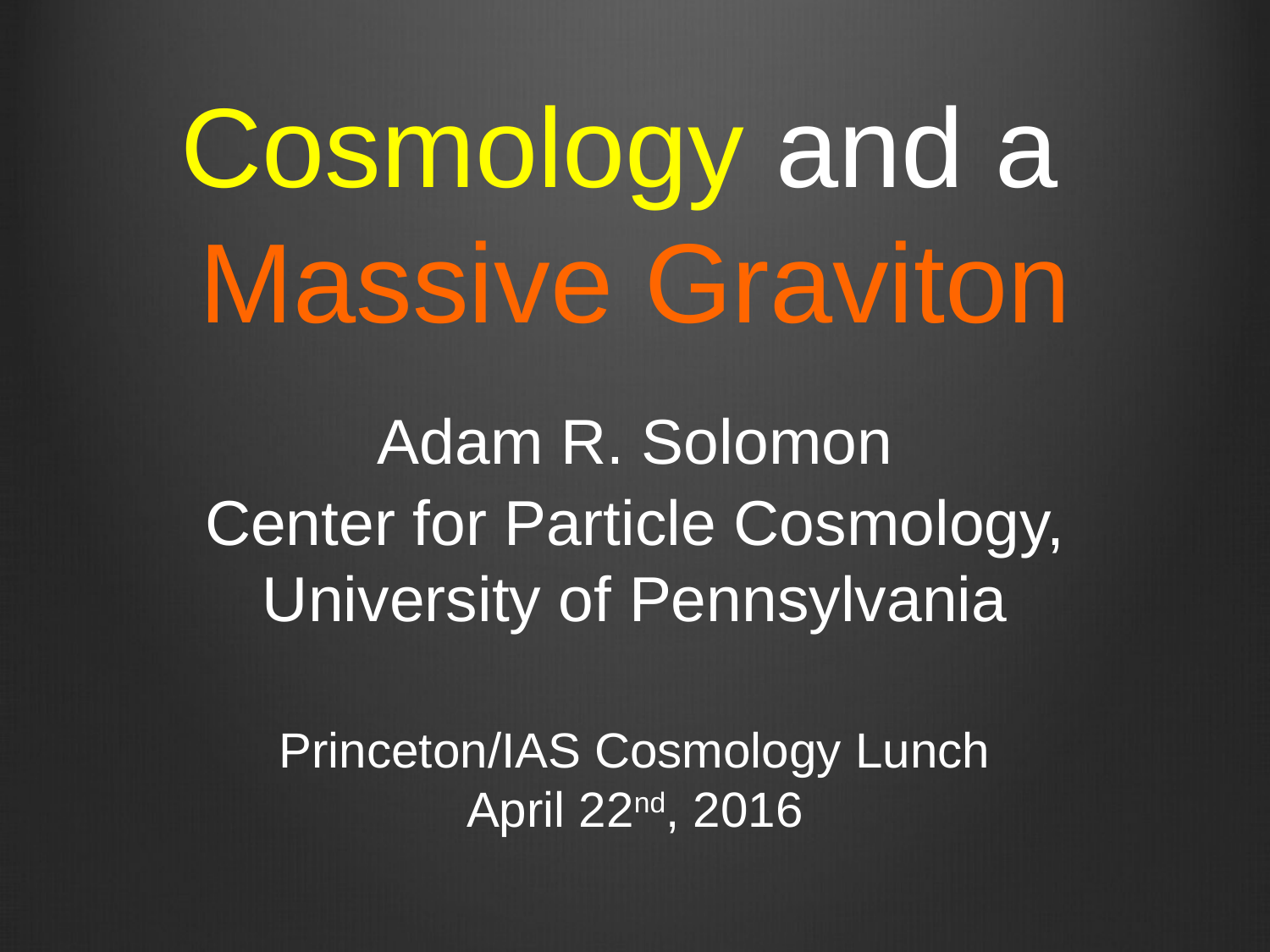

# Cosmology and a Massive Graviton

Adam R. Solomon
Center for Particle Cosmology,
University of Pennsylvania
Princeton/IAS Cosmology Lunch
April 22nd, 2016